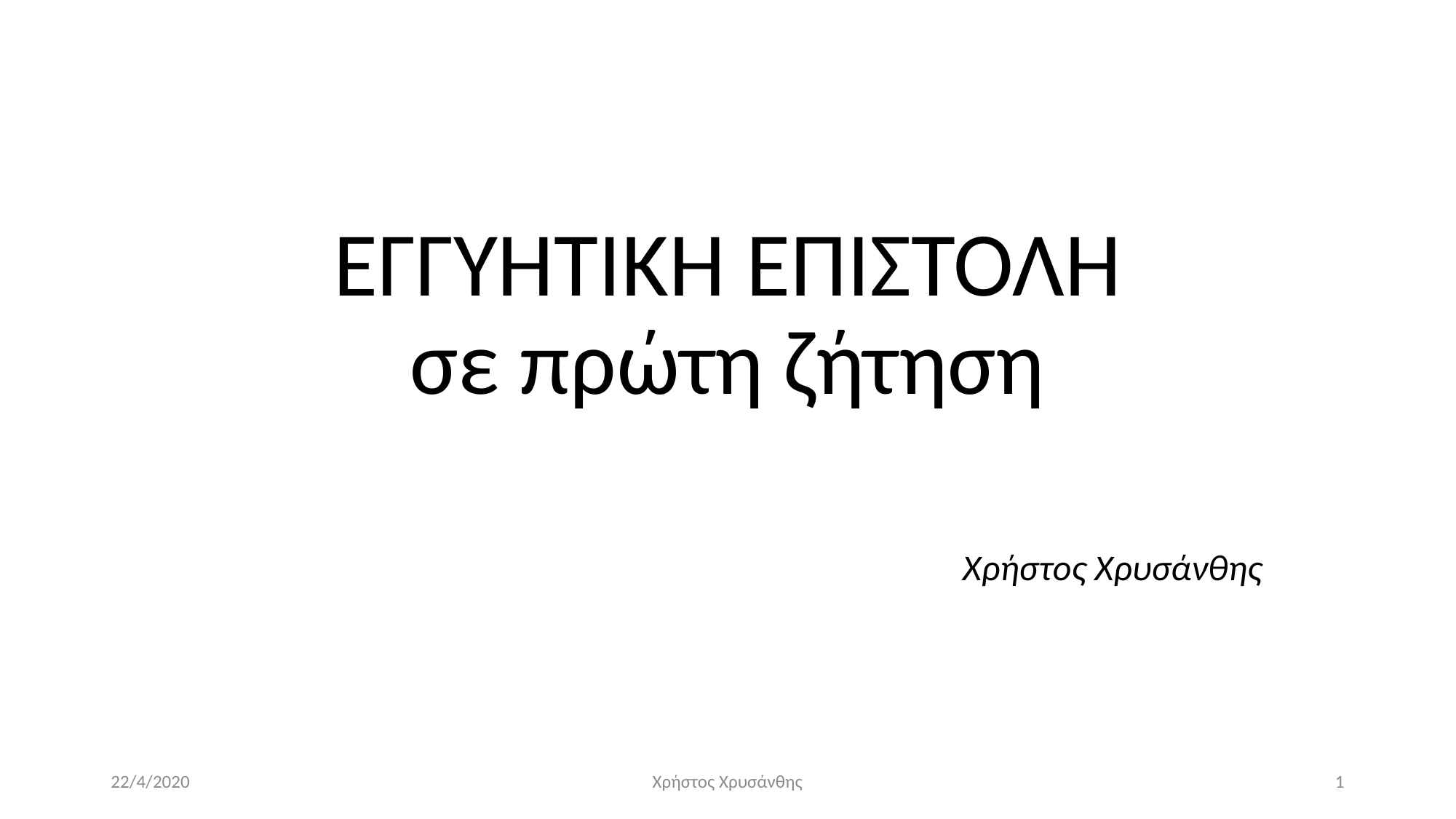

# ΕΓΓΥΗΤΙΚΗ ΕΠΙΣΤΟΛΗ σε πρώτη ζήτηση

Χρήστος Χρυσάνθης
22/4/2020
Χρήστος Χρυσάνθης
1